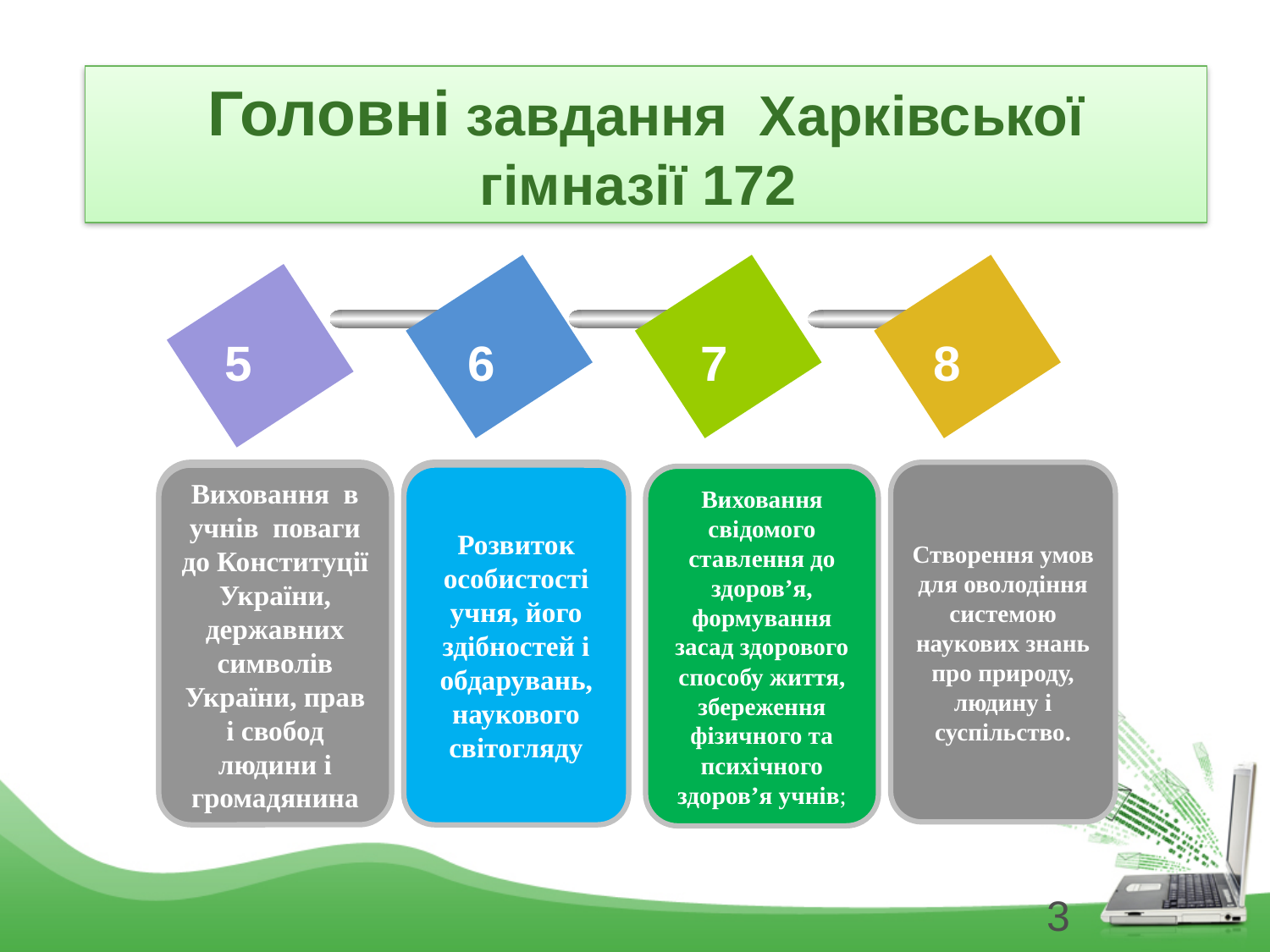

Головні завдання  Харківської гімназії 172

5
6
7
8
пошук і відбір для навчання талановитої молоді;
формування соціальної та громадянської позиції, високого рівня культури мислення, соціальних норм, екологічної моральності та обізнаності, самостійності, власної гідності, готовності до трудової діяльності, професійного самовизначення, відповідальності за свої дії;
Створення умов для оволодіння системою наукових знань про природу, людину і суспільство.
Виховання  в учнів  поваги до Конституції України, державних символів України, прав і свобод людини і громадянина
Розвиток особистості учня, його здібностей і обдарувань, наукового світогляду
Виховання свідомого ставлення до здоров’я, формування засад здорового способу життя, збереження фізичного та психічного здоров’я учнів;
3